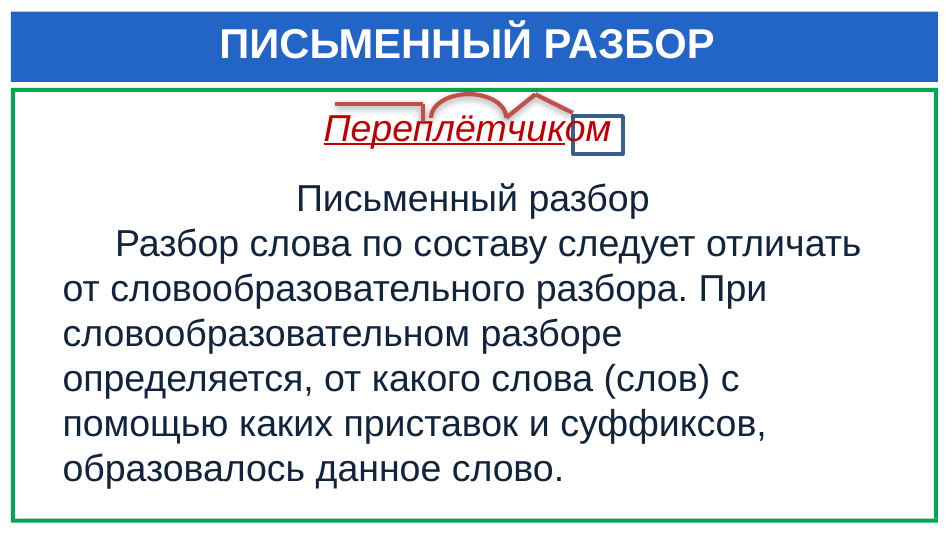

# ПИСЬМЕННЫЙ РАЗБОР

Переплётчиком

Письменный разбор
     Разбор слова по составу следует отличать от словообразовательного разбора. При словообразовательном разборе определяется, от какого слова (слов) с помощью каких приставок и суффиксов, образовалось данное слово.